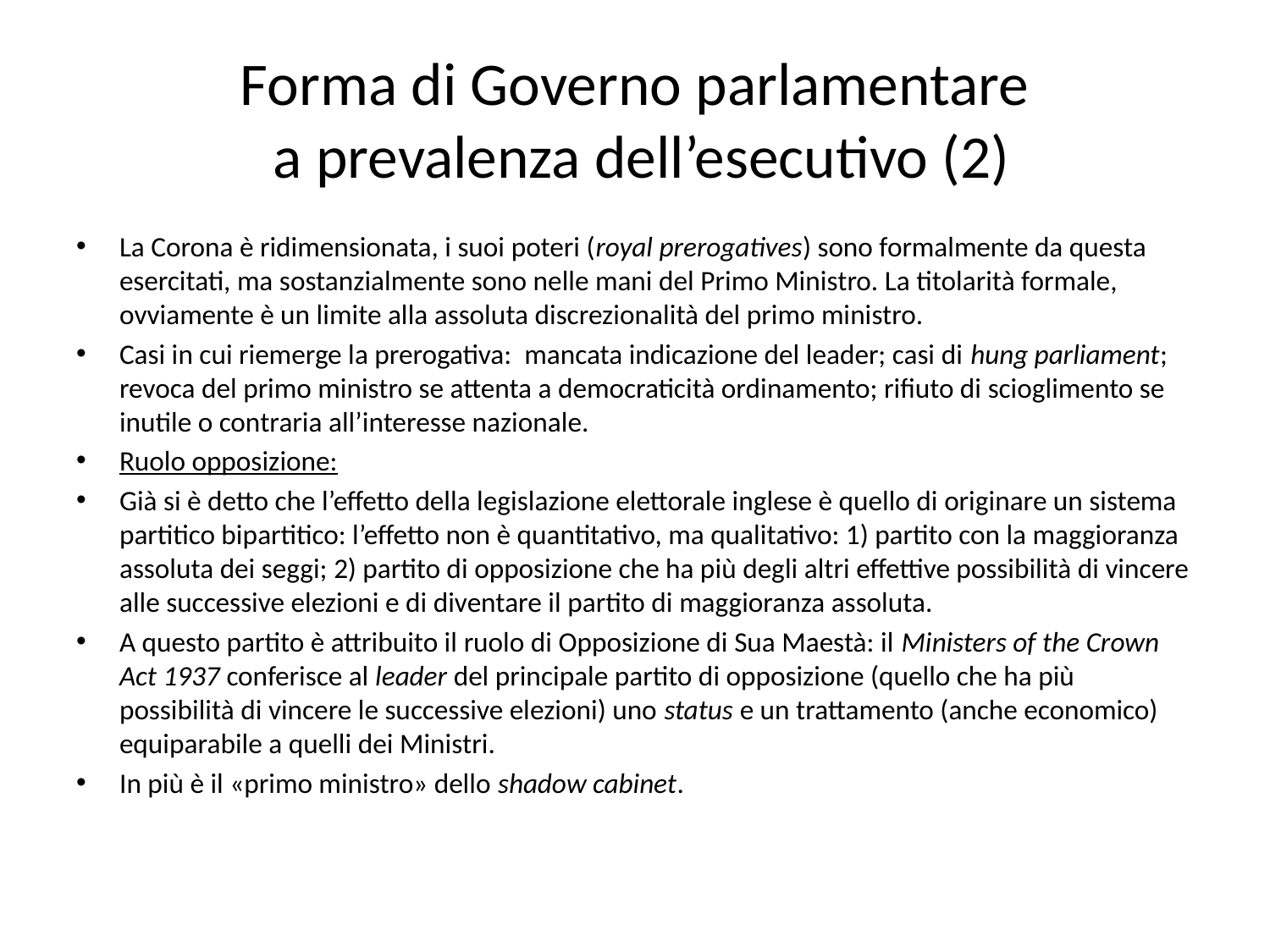

# Forma di Governo parlamentare a prevalenza dell’esecutivo (2)
La Corona è ridimensionata, i suoi poteri (royal prerogatives) sono formalmente da questa esercitati, ma sostanzialmente sono nelle mani del Primo Ministro. La titolarità formale, ovviamente è un limite alla assoluta discrezionalità del primo ministro.
Casi in cui riemerge la prerogativa:  mancata indicazione del leader; casi di hung parliament; revoca del primo ministro se attenta a democraticità ordinamento; rifiuto di scioglimento se inutile o contraria all’interesse nazionale.
Ruolo opposizione:
Già si è detto che l’effetto della legislazione elettorale inglese è quello di originare un sistema partitico bipartitico: l’effetto non è quantitativo, ma qualitativo: 1) partito con la maggioranza assoluta dei seggi; 2) partito di opposizione che ha più degli altri effettive possibilità di vincere alle successive elezioni e di diventare il partito di maggioranza assoluta.
A questo partito è attribuito il ruolo di Opposizione di Sua Maestà: il Ministers of the Crown Act 1937 conferisce al leader del principale partito di opposizione (quello che ha più possibilità di vincere le successive elezioni) uno status e un trattamento (anche economico) equiparabile a quelli dei Ministri.
In più è il «primo ministro» dello shadow cabinet.